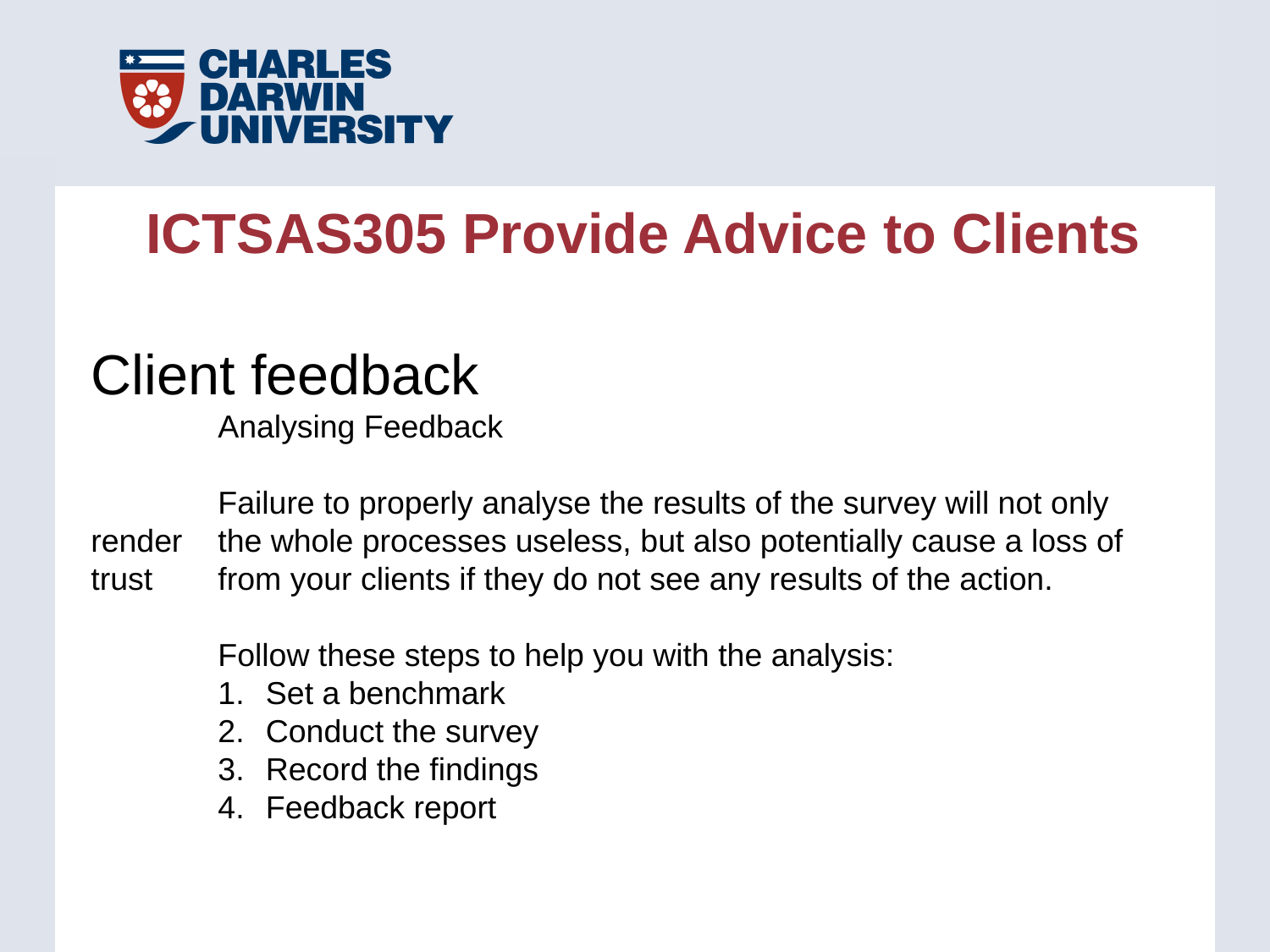

ICTSAS305 Provide Advice to Clients
Client feedback
	Analysing Feedback

	Failure to properly analyse the results of the survey will not only render 	the whole processes useless, but also potentially cause a loss of trust 	from your clients if they do not see any results of the action.

	Follow these steps to help you with the analysis:
Set a benchmark
Conduct the survey
Record the findings
Feedback report